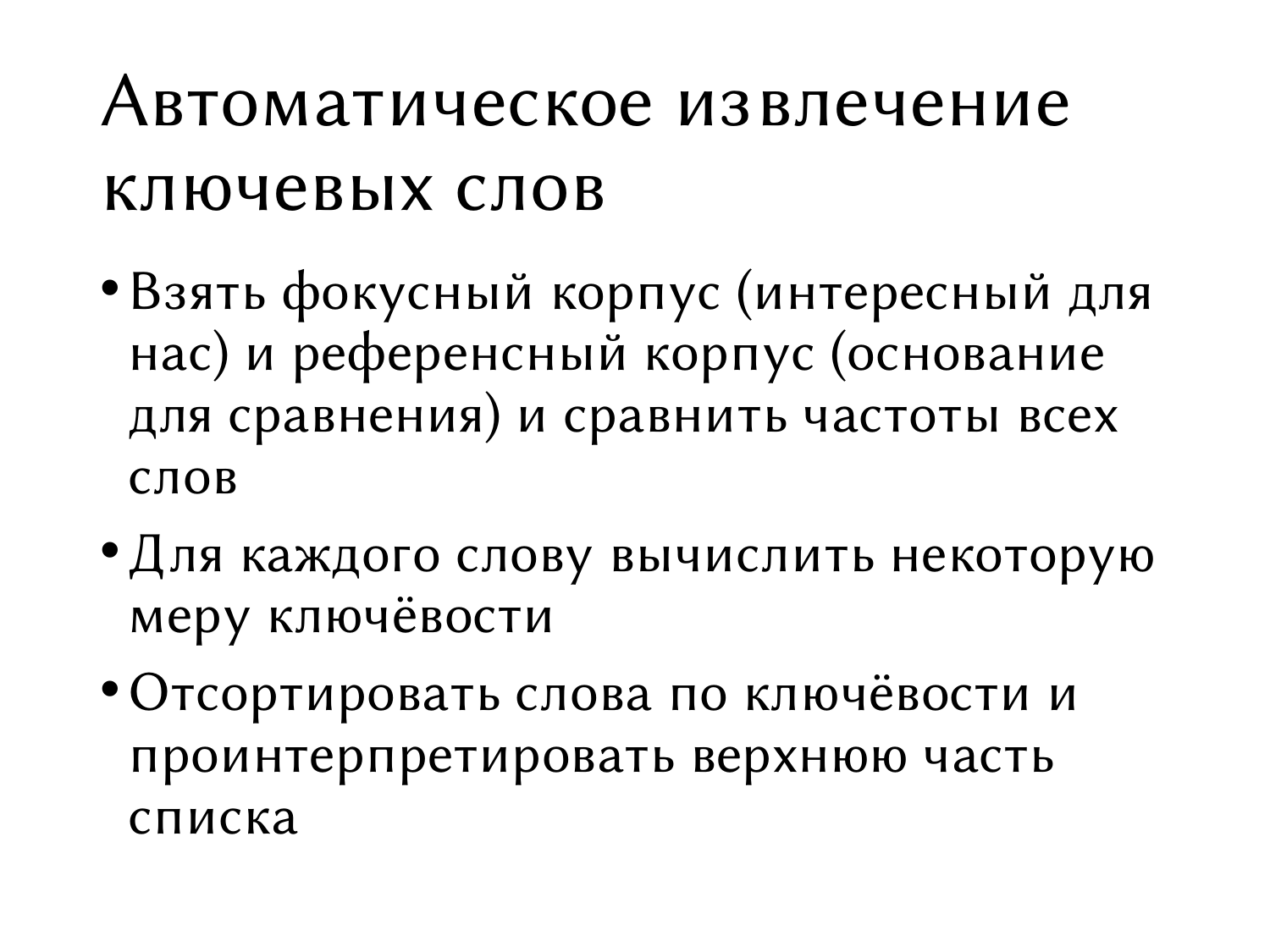

# Автоматическое извлечение ключевых слов
Взять фокусный корпус (интересный для нас) и референсный корпус (основание для сравнения) и сравнить частоты всех слов
Для каждого слову вычислить некоторую меру ключёвости
Отсортировать слова по ключёвости и проинтерпретировать верхнюю часть списка